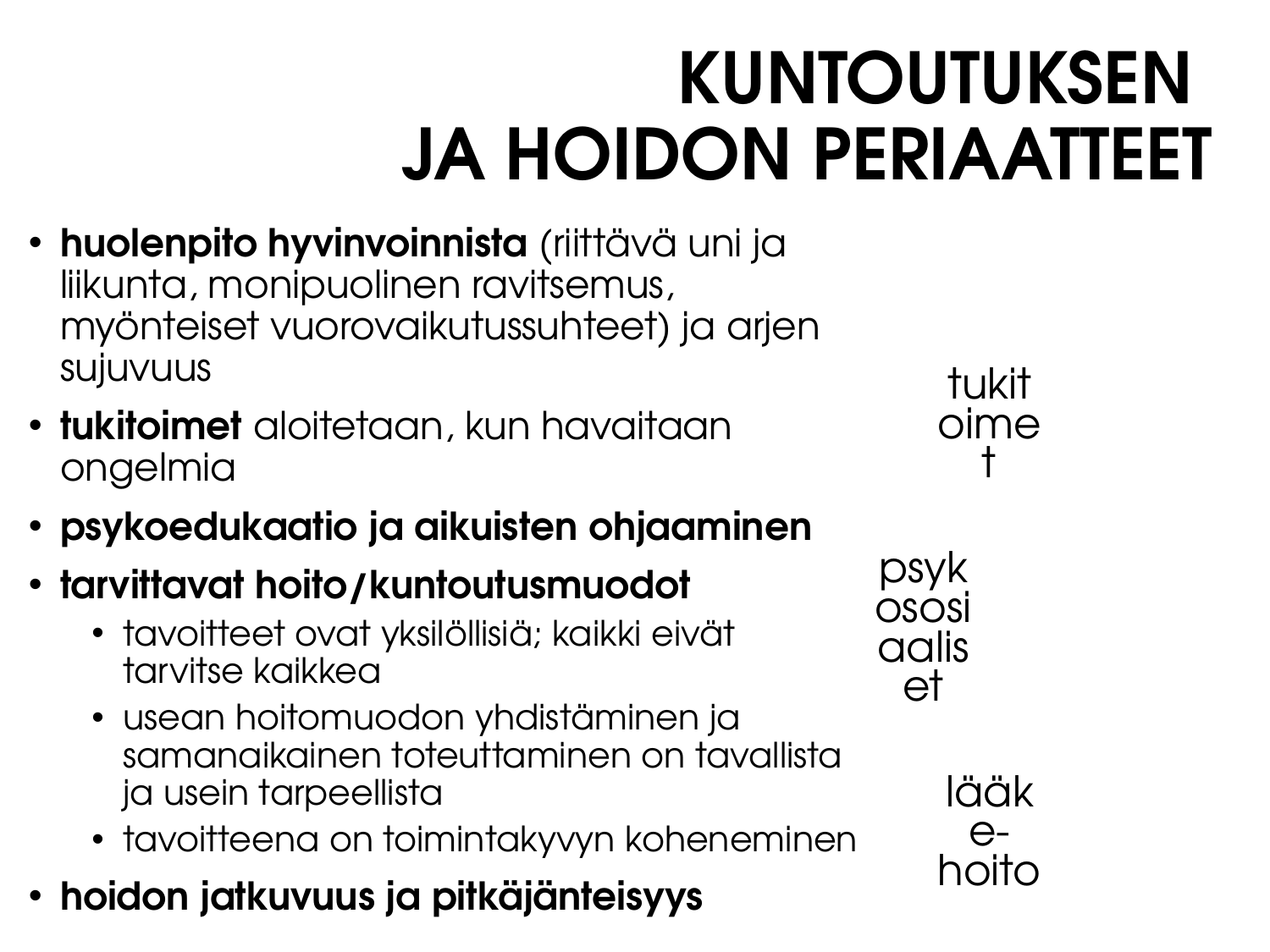

# kuntoutuksen ja hoidon periaatteet
tukitoimet
psykososiaaliset
lääke-hoito
huolenpito hyvinvoinnista (riittävä uni ja liikunta, monipuolinen ravitsemus, myönteiset vuorovaikutussuhteet) ja arjen sujuvuus
tukitoimet aloitetaan, kun havaitaan ongelmia
psykoedukaatio ja aikuisten ohjaaminen
tarvittavat hoito/kuntoutusmuodot
tavoitteet ovat yksilöllisiä; kaikki eivät tarvitse kaikkea
usean hoitomuodon yhdistäminen ja samanaikainen toteuttaminen on tavallista ja usein tarpeellista
tavoitteena on toimintakyvyn koheneminen
hoidon jatkuvuus ja pitkäjänteisyys